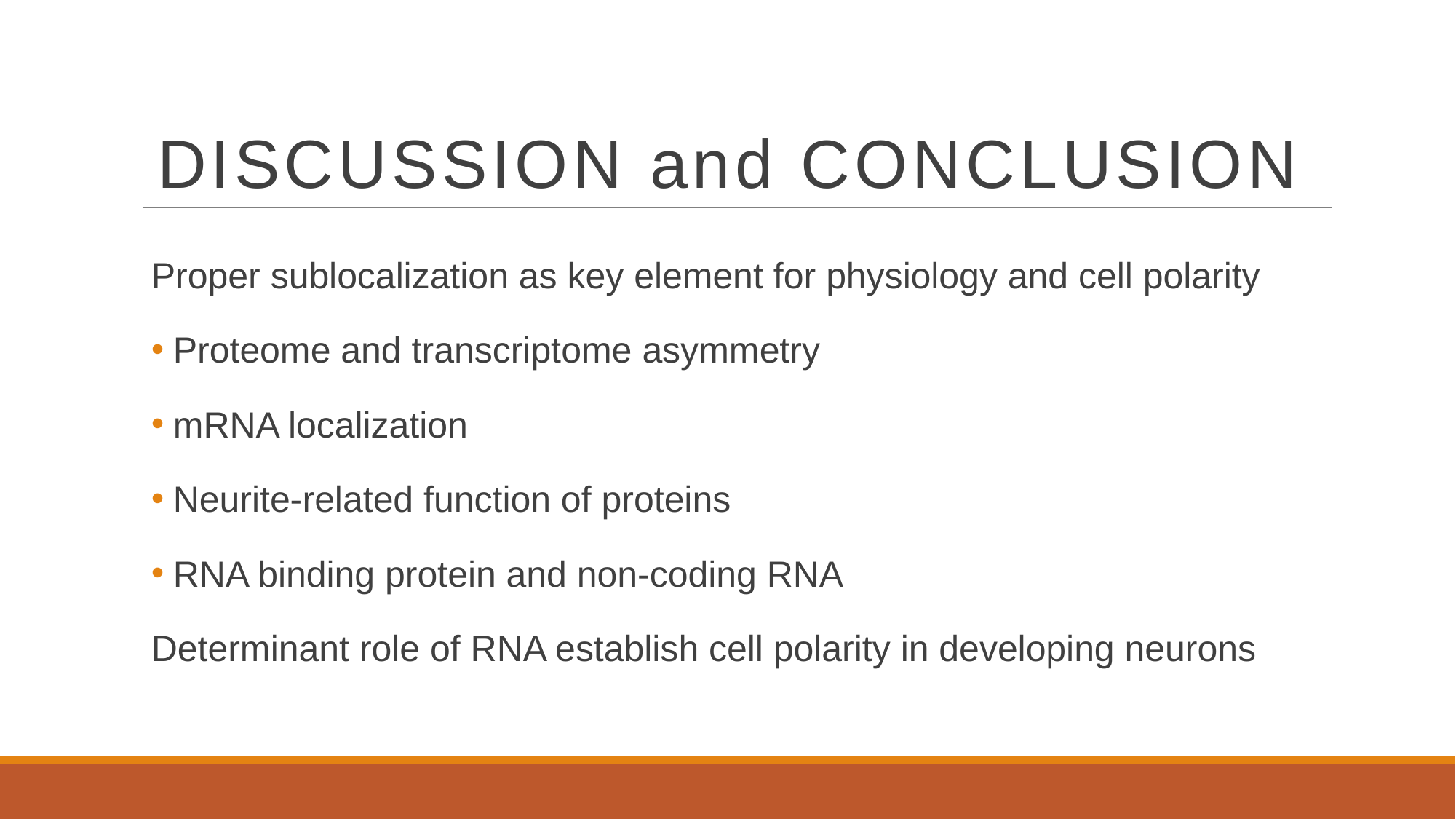

# DISCUSSION and CONCLUSION
Proper sublocalization as key element for physiology and cell polarity
Proteome and transcriptome asymmetry
mRNA localization
Neurite-related function of proteins
RNA binding protein and non-coding RNA
Determinant role of RNA establish cell polarity in developing neurons